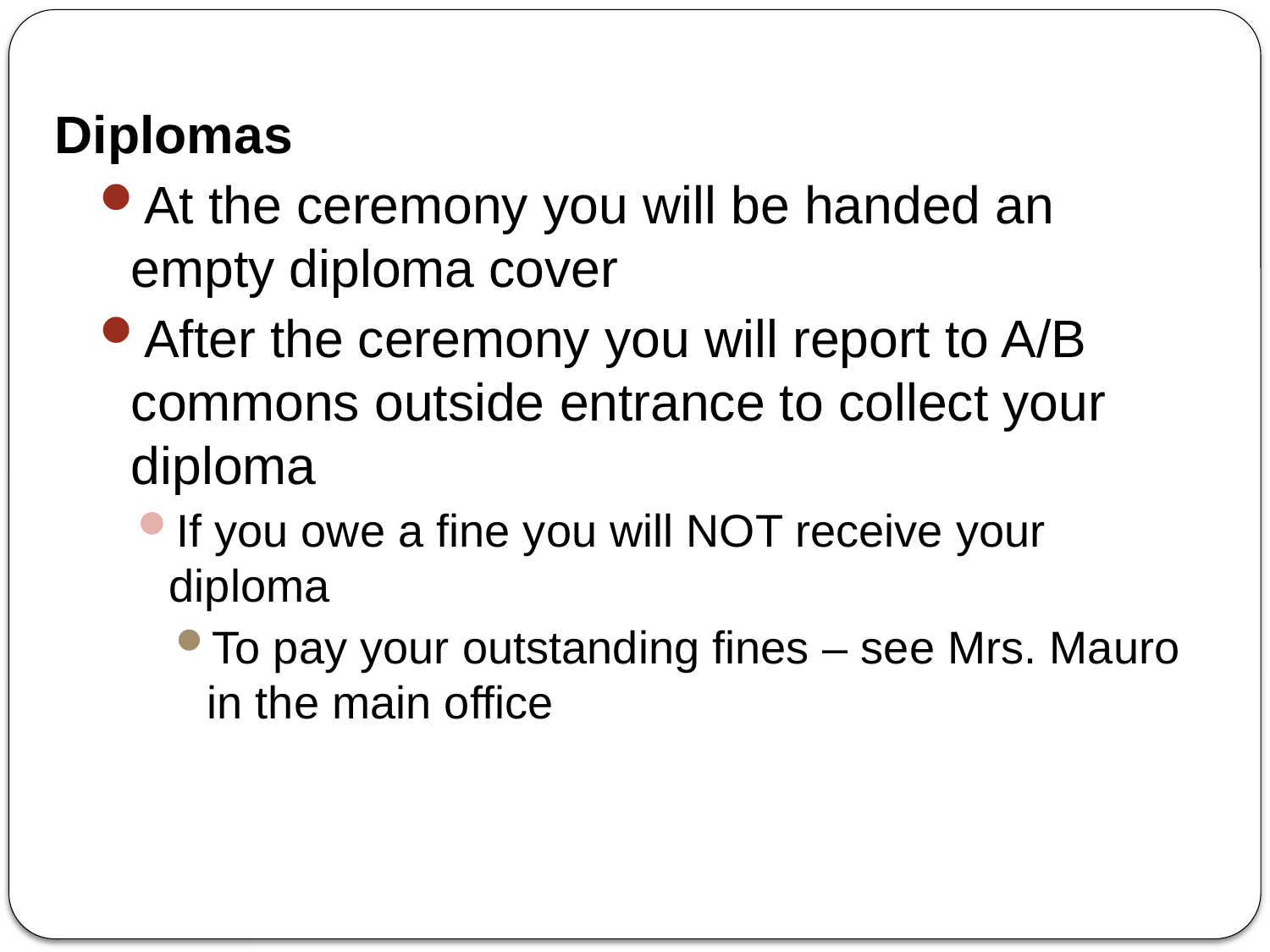

Diplomas
At the ceremony you will be handed an empty diploma cover
After the ceremony you will report to A/B commons outside entrance to collect your diploma
If you owe a fine you will NOT receive your diploma
To pay your outstanding fines – see Mrs. Mauro in the main office